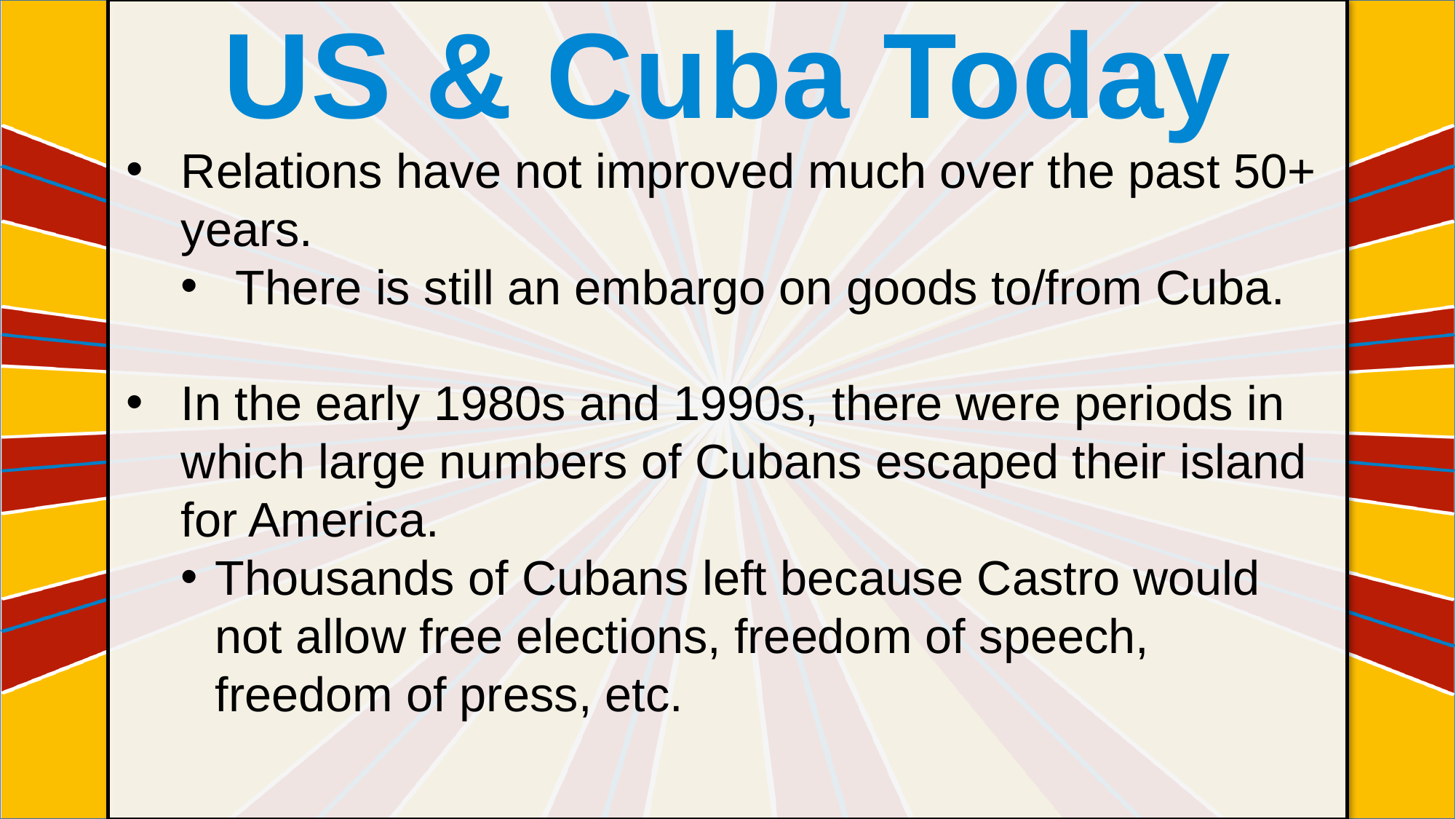

US & Cuba Today
Relations have not improved much over the past 50+ years.
There is still an embargo on goods to/from Cuba.

In the early 1980s and 1990s, there were periods in which large numbers of Cubans escaped their island for America.
Thousands of Cubans left because Castro would not allow free elections, freedom of speech, freedom of press, etc.
#